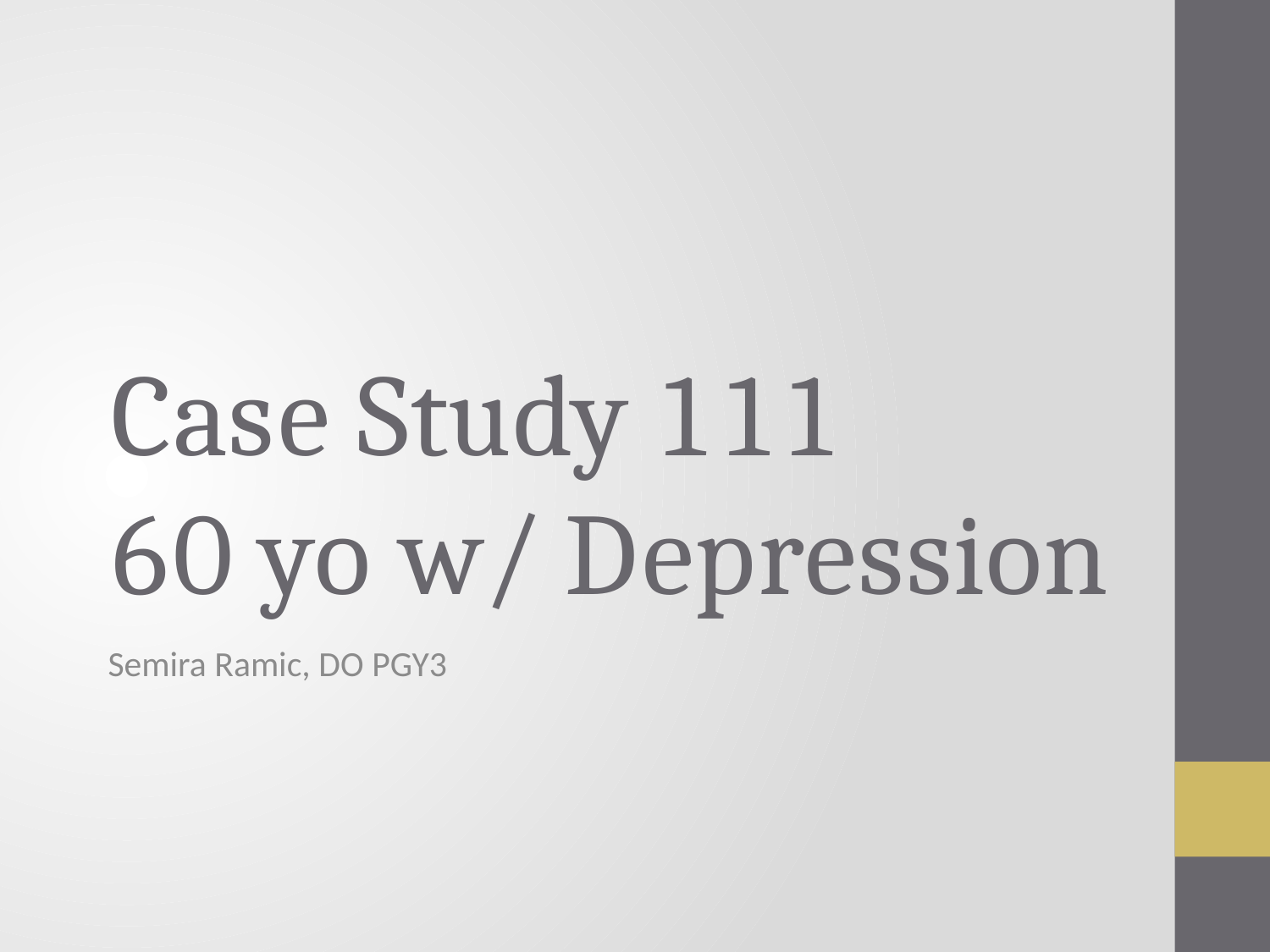

# Case Study 111 60 yo w/ Depression
Semira Ramic, DO PGY3